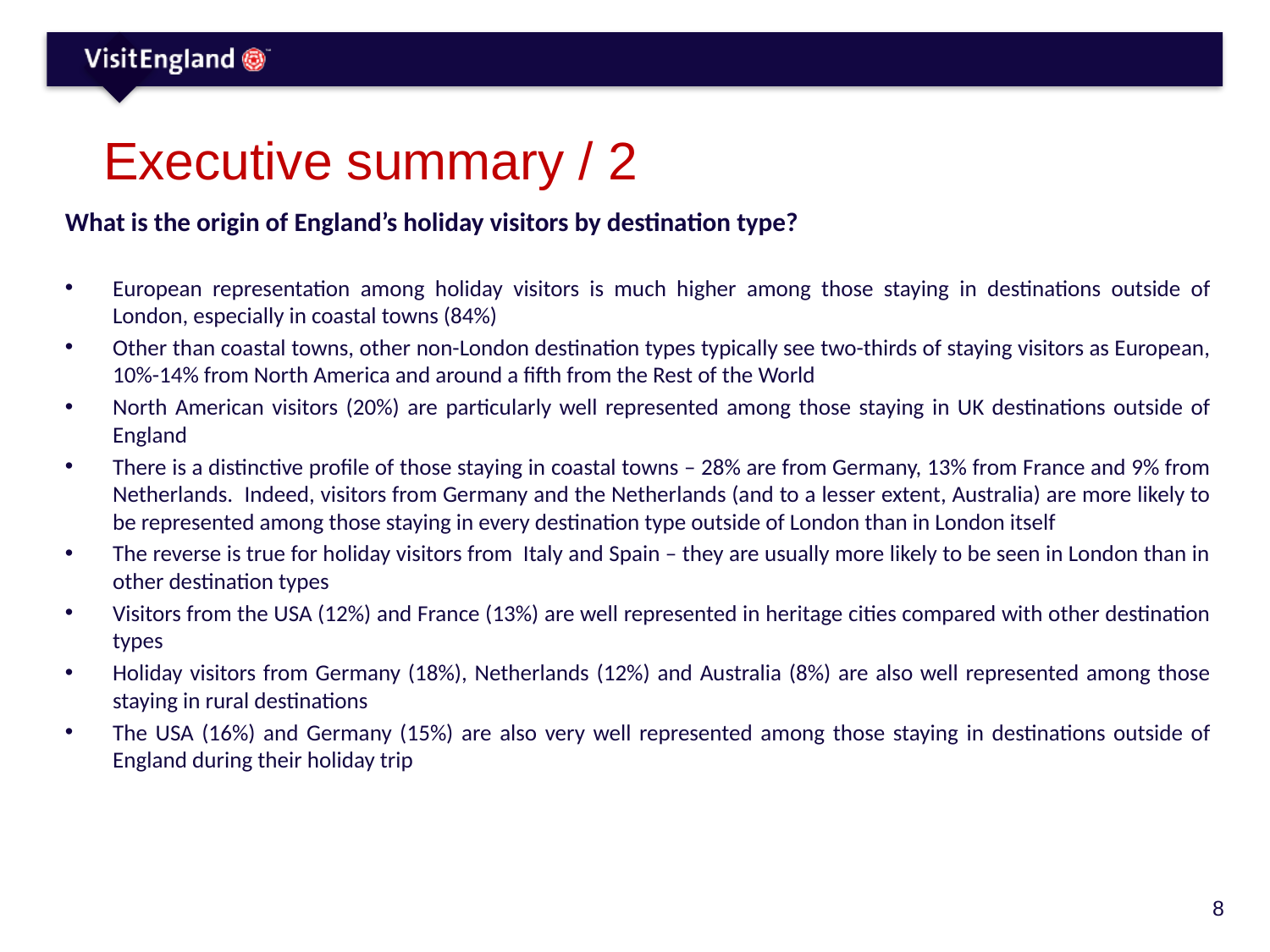

# Executive summary / 2
What is the origin of England’s holiday visitors by destination type?

European representation among holiday visitors is much higher among those staying in destinations outside of London, especially in coastal towns (84%)
Other than coastal towns, other non-London destination types typically see two-thirds of staying visitors as European, 10%-14% from North America and around a fifth from the Rest of the World
North American visitors (20%) are particularly well represented among those staying in UK destinations outside of England
There is a distinctive profile of those staying in coastal towns – 28% are from Germany, 13% from France and 9% from Netherlands.  Indeed, visitors from Germany and the Netherlands (and to a lesser extent, Australia) are more likely to be represented among those staying in every destination type outside of London than in London itself
The reverse is true for holiday visitors from  Italy and Spain – they are usually more likely to be seen in London than in other destination types
Visitors from the USA (12%) and France (13%) are well represented in heritage cities compared with other destination types
Holiday visitors from Germany (18%), Netherlands (12%) and Australia (8%) are also well represented among those staying in rural destinations
The USA (16%) and Germany (15%) are also very well represented among those staying in destinations outside of England during their holiday trip